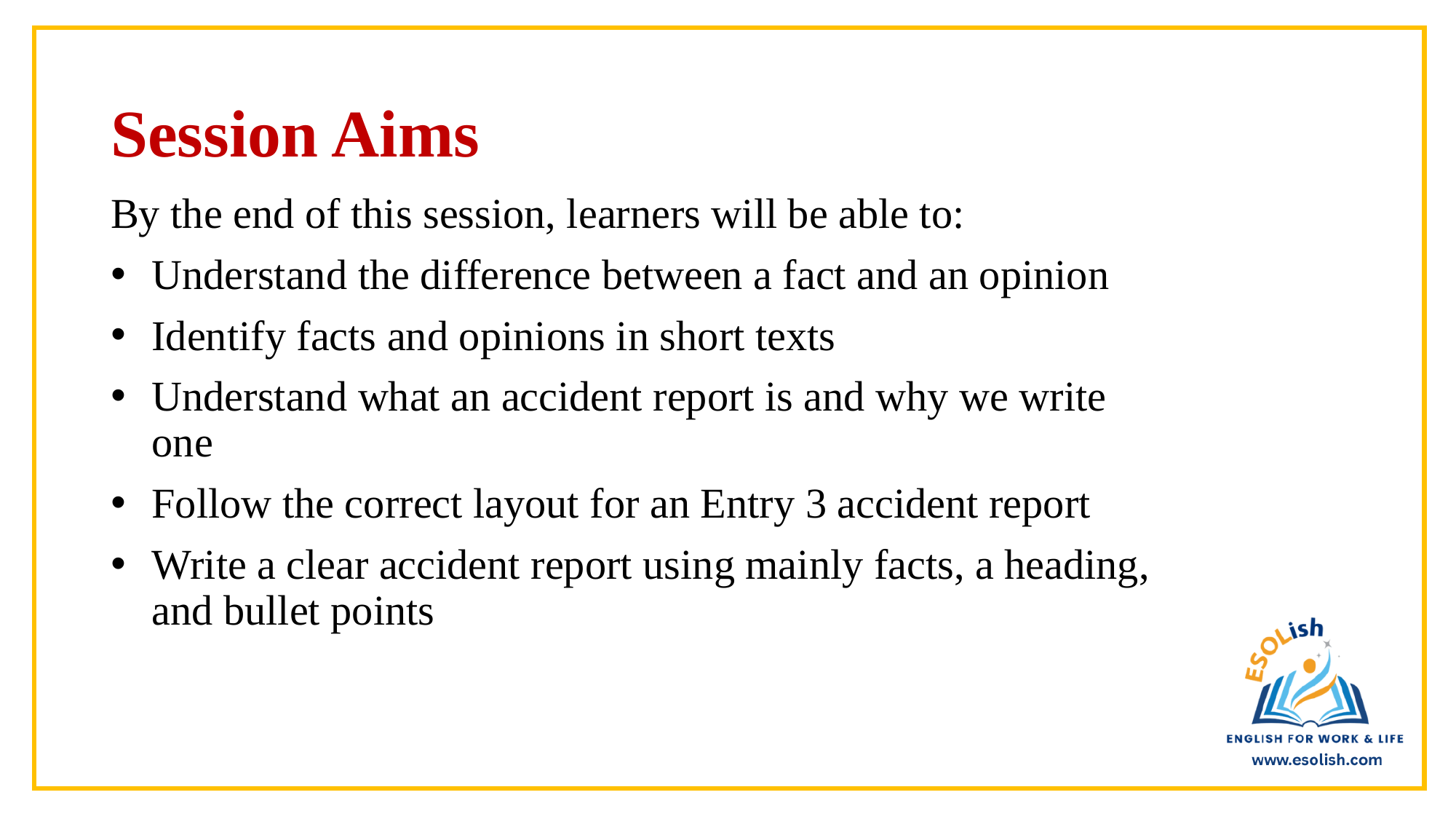

# Session Aims
By the end of this session, learners will be able to:
Understand the difference between a fact and an opinion
Identify facts and opinions in short texts
Understand what an accident report is and why we write one
Follow the correct layout for an Entry 3 accident report
Write a clear accident report using mainly facts, a heading, and bullet points